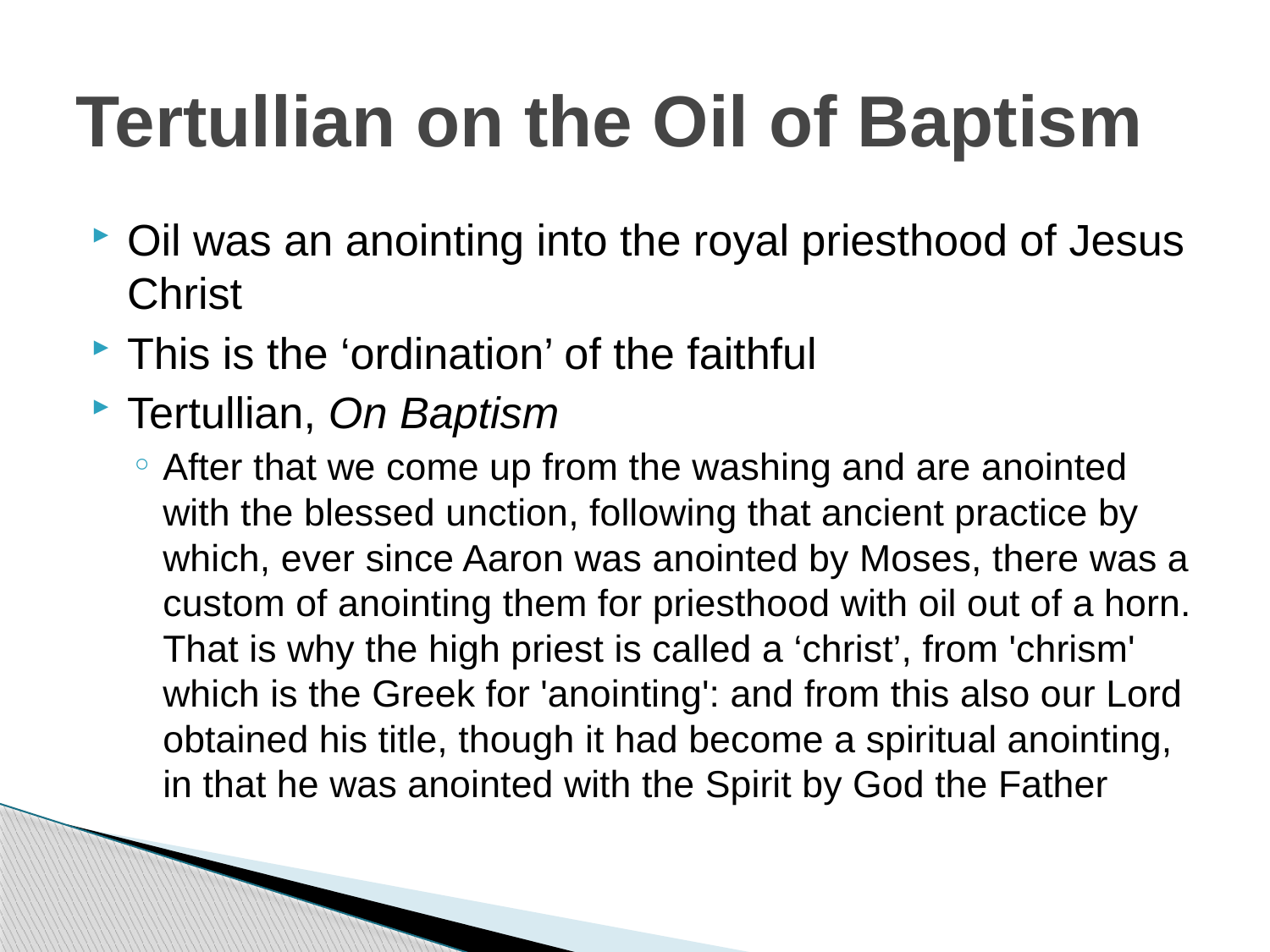

# Tertullian on the Oil of Baptism
Oil was an anointing into the royal priesthood of Jesus Christ
This is the ‘ordination’ of the faithful
Tertullian, On Baptism
After that we come up from the washing and are anointed with the blessed unction, following that ancient practice by which, ever since Aaron was anointed by Moses, there was a custom of anointing them for priesthood with oil out of a horn. That is why the high priest is called a ‘christ’, from 'chrism' which is the Greek for 'anointing': and from this also our Lord obtained his title, though it had become a spiritual anointing, in that he was anointed with the Spirit by God the Father